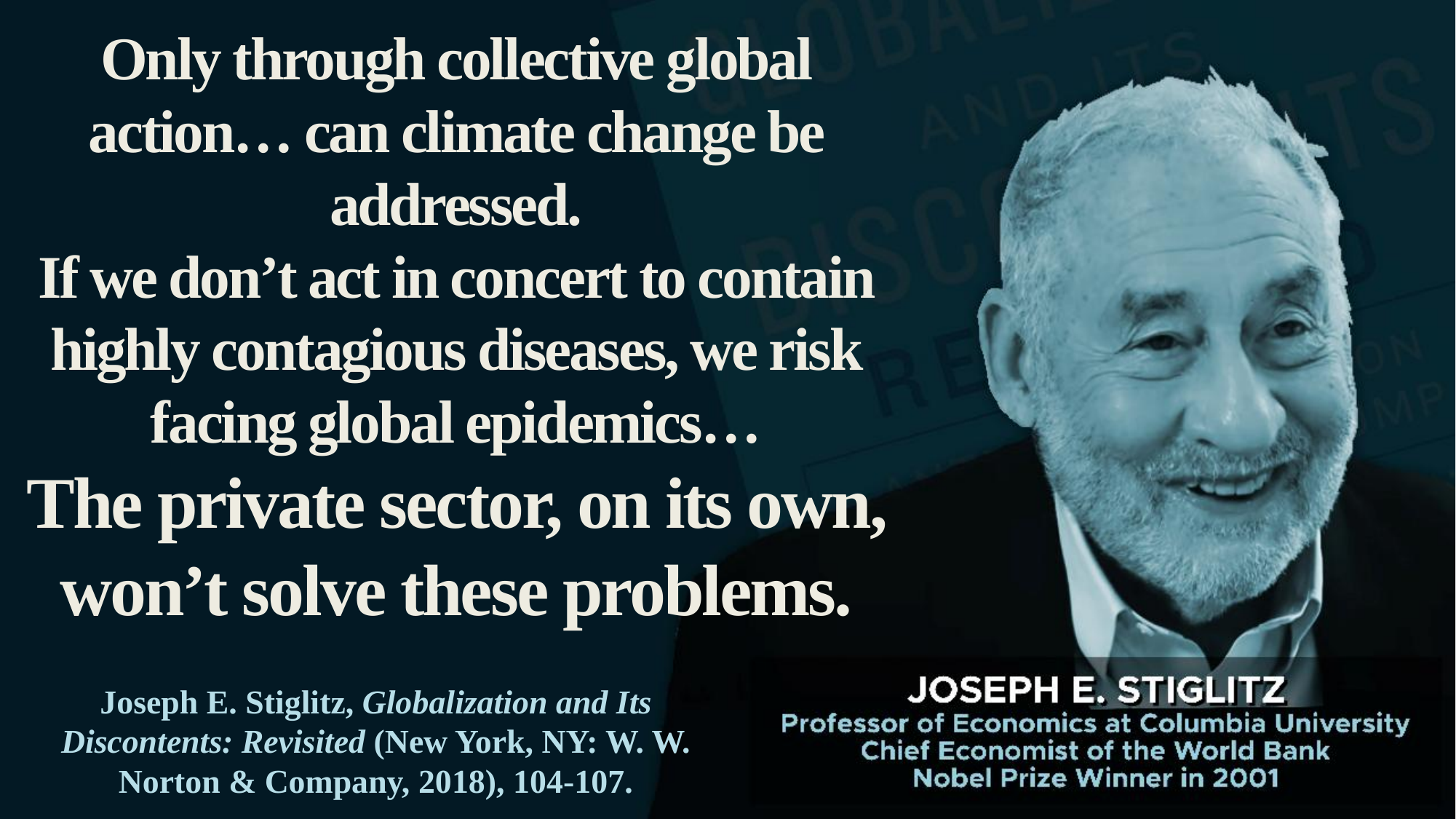

Only through collective global action… can climate change be addressed.
If we don’t act in concert to contain highly contagious diseases, we risk facing global epidemics…
The private sector, on its own, won’t solve these problems.
Joseph E. Stiglitz, Globalization and Its Discontents: Revisited (New York, NY: W. W. Norton & Company, 2018), 104-107.